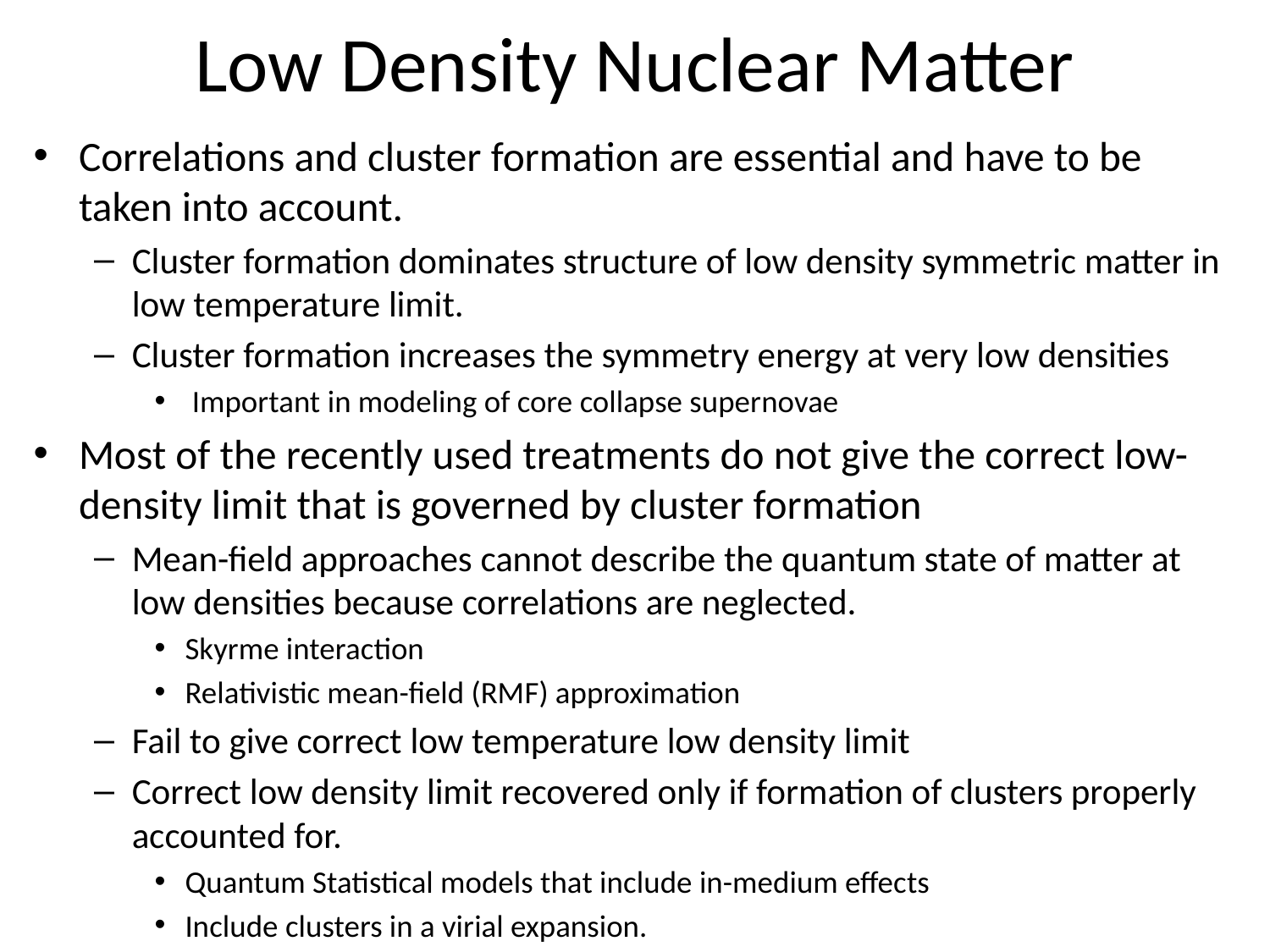

# Low Density Nuclear Matter
Correlations and cluster formation are essential and have to be taken into account.
Cluster formation dominates structure of low density symmetric matter in low temperature limit.
Cluster formation increases the symmetry energy at very low densities
 Important in modeling of core collapse supernovae
Most of the recently used treatments do not give the correct low-density limit that is governed by cluster formation
Mean-field approaches cannot describe the quantum state of matter at low densities because correlations are neglected.
Skyrme interaction
Relativistic mean-field (RMF) approximation
Fail to give correct low temperature low density limit
Correct low density limit recovered only if formation of clusters properly accounted for.
Quantum Statistical models that include in-medium effects
Include clusters in a virial expansion.